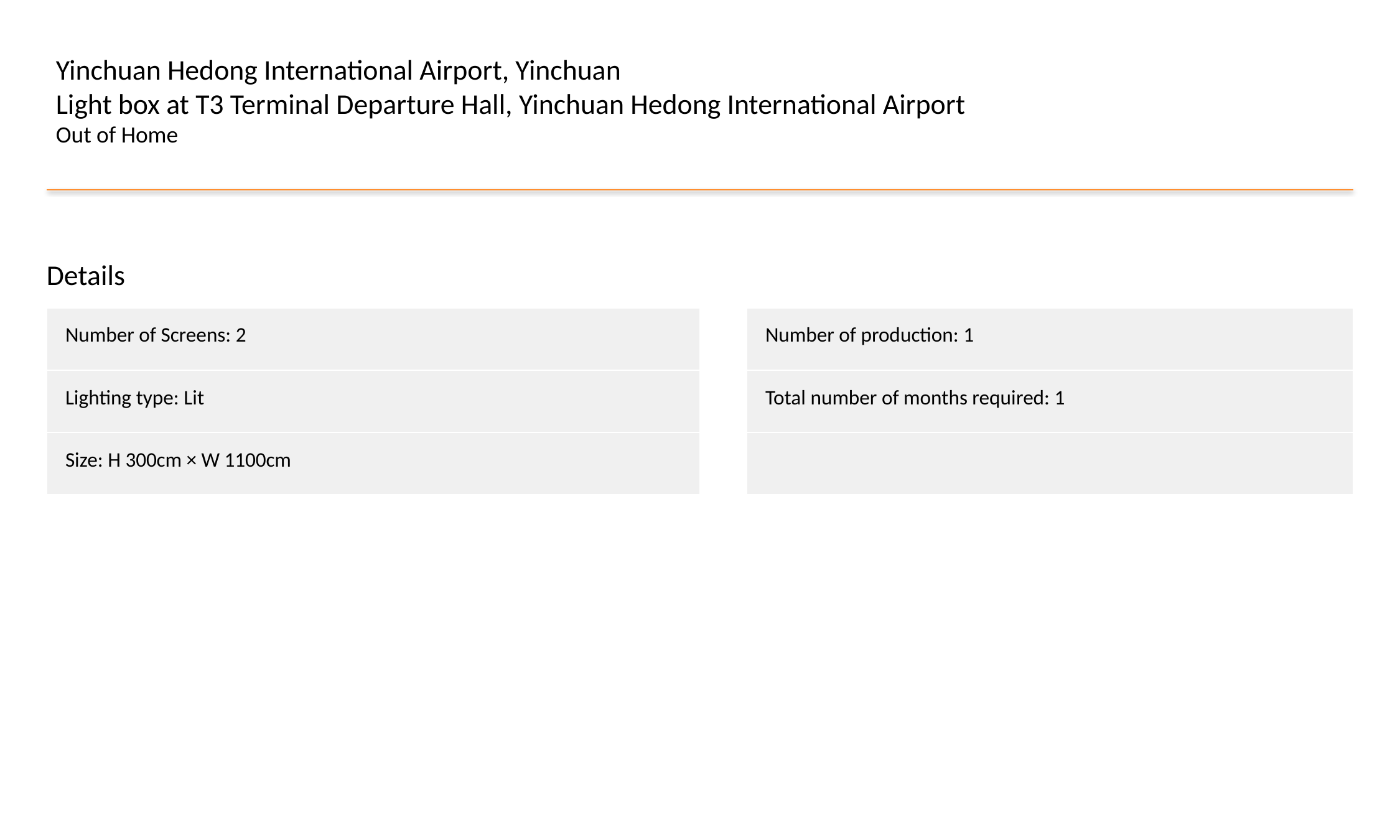

Yinchuan Hedong International Airport, Yinchuan
Light box at T3 Terminal Departure Hall, Yinchuan Hedong International Airport
Out of Home

Details
| Number of Screens: 2 |
| --- |
| Lighting type: Lit |
| Size: H 300cm × W 1100cm |
| Number of production: 1 |
| --- |
| Total number of months required: 1 |
|  |
#